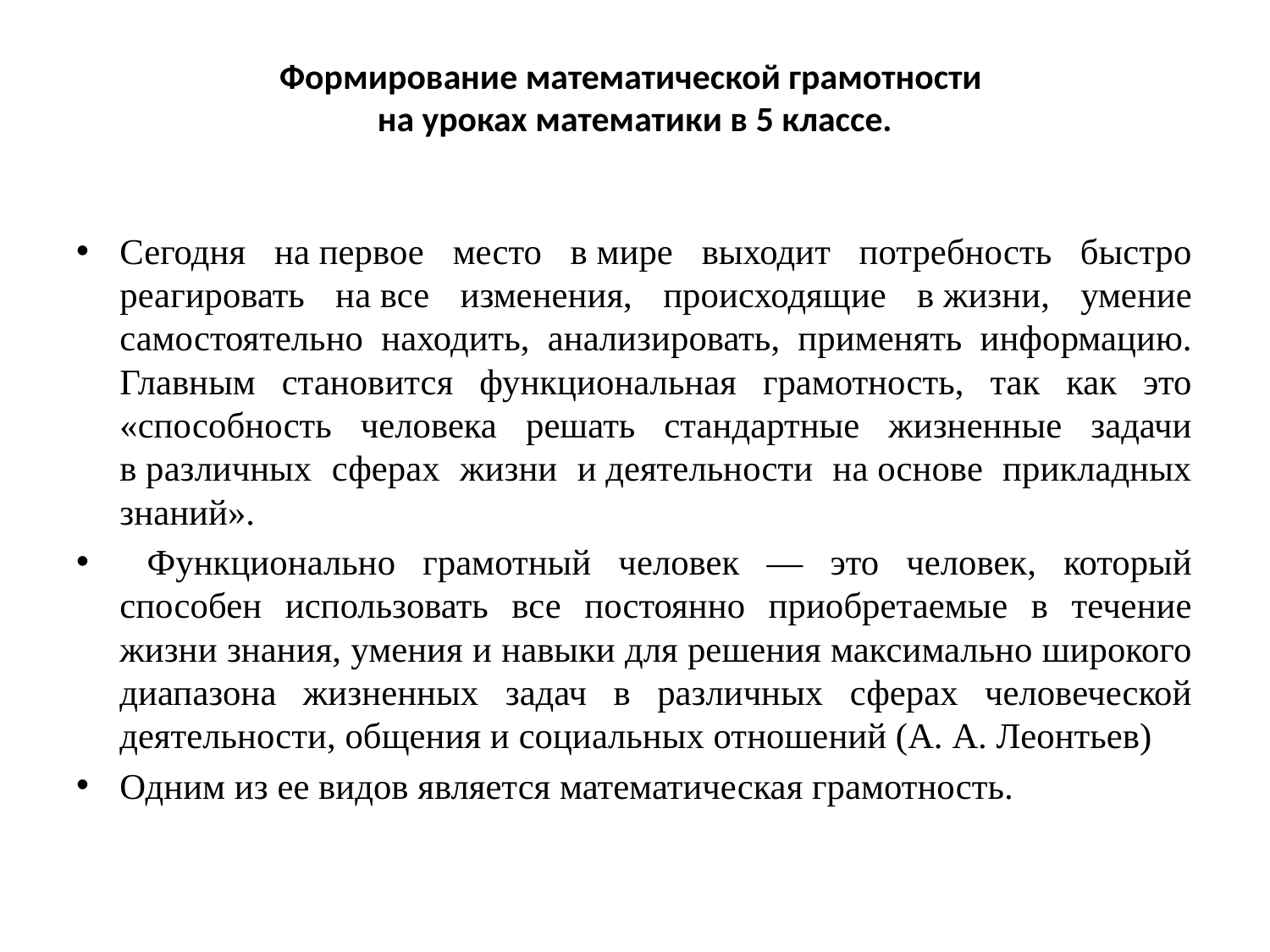

# Формирование математической грамотности на уроках математики в 5 классе.
Сегодня на первое место в мире выходит потребность быстро реагировать на все изменения, происходящие в жизни, умение самостоятельно находить, анализировать, применять информацию. Главным становится функциональная грамотность, так как это «способность человека решать стандартные жизненные задачи в различных сферах жизни и деятельности на основе прикладных знаний».
 Функционально грамотный человек — это человек, который способен использовать все постоянно приобретаемые в течение жизни знания, умения и навыки для решения максимально широкого диапазона жизненных задач в различных сферах человеческой деятельности, общения и социальных отношений (А. А. Леонтьев)
Одним из ее видов является математическая грамотность.